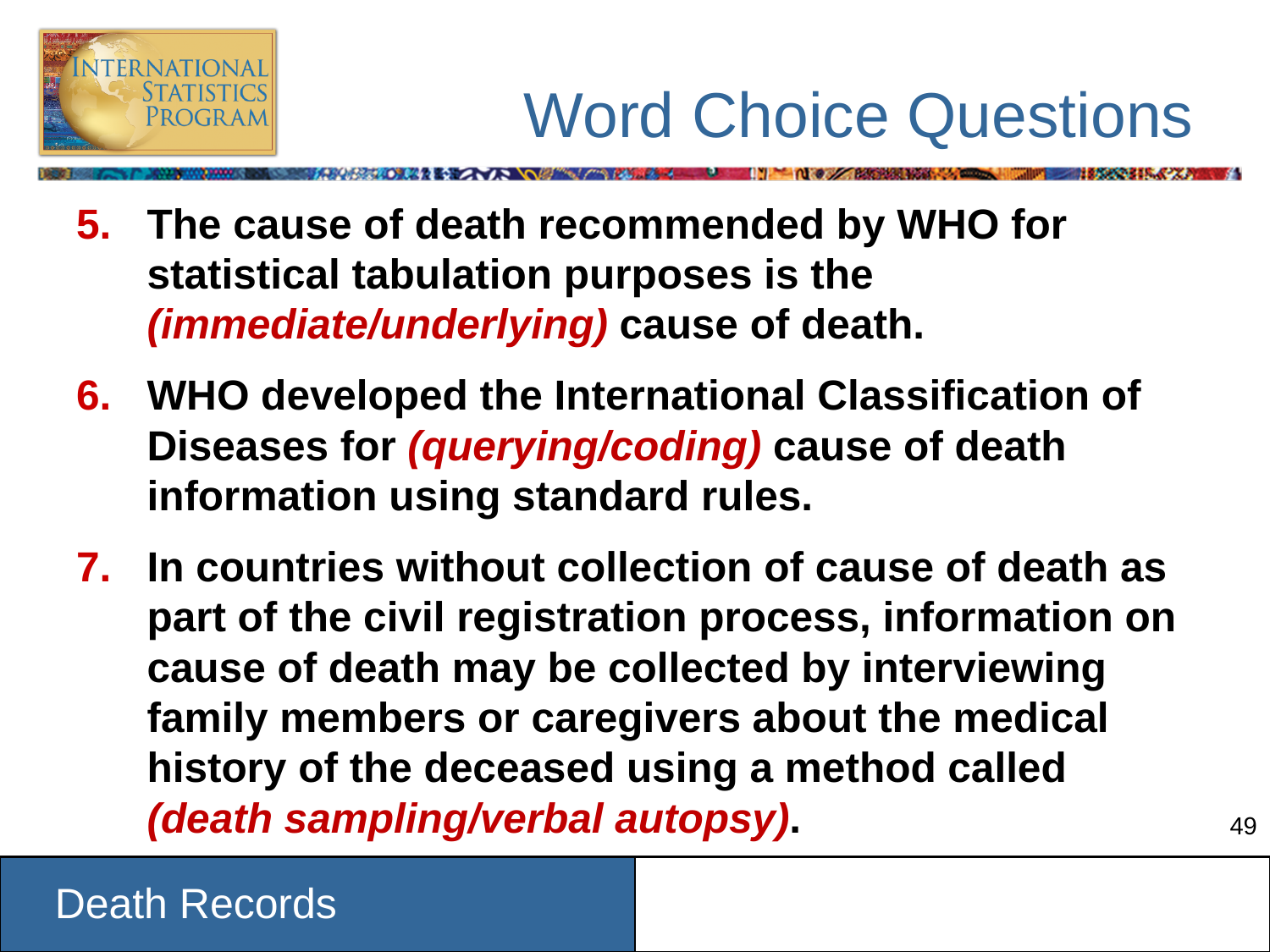

# Word Choice Questions
The cause of death recommended by WHO for statistical tabulation purposes is the (immediate/underlying) cause of death.
WHO developed the International Classification of Diseases for (querying/coding) cause of death information using standard rules.
In countries without collection of cause of death as part of the civil registration process, information on cause of death may be collected by interviewing family members or caregivers about the medical history of the deceased using a method called (death sampling/verbal autopsy).